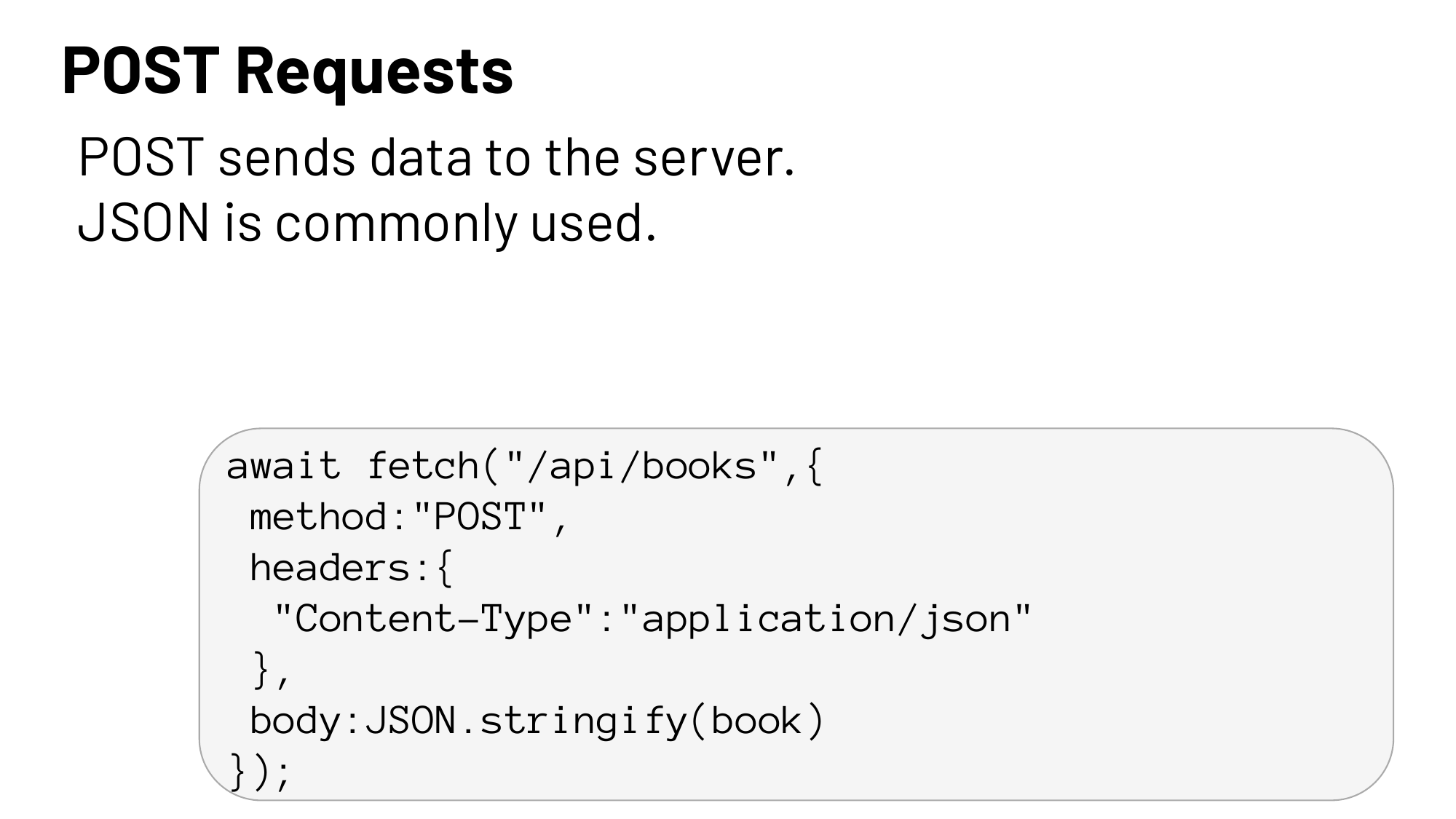

POST Requests
POST sends data to the server.
JSON is commonly used.
await fetch("/api/books",{
 method:"POST",
 headers:{
  "Content-Type":"application/json"
 },
 body:JSON.stringify(book)
});